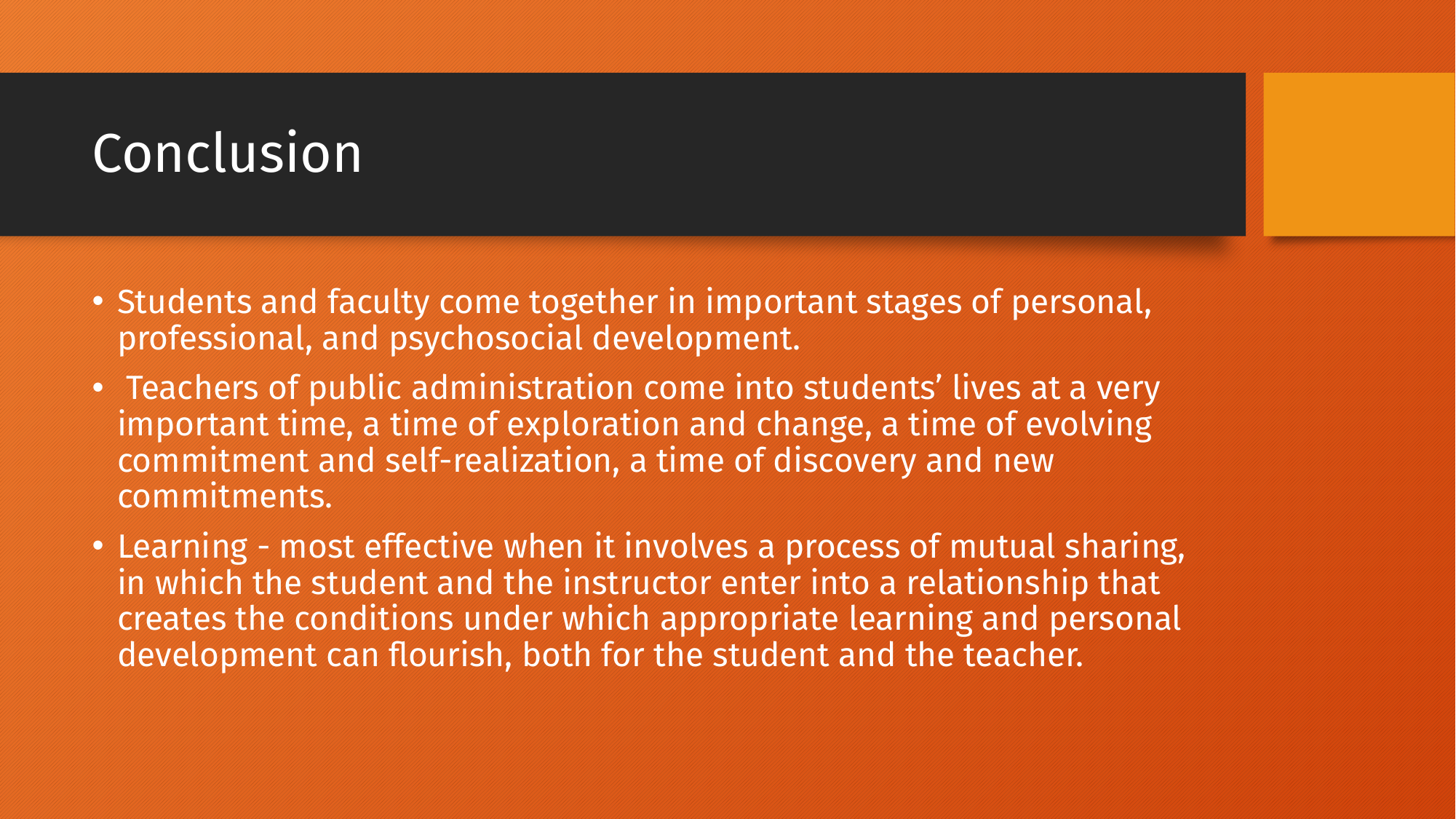

# Conclusion
Students and faculty come together in important stages of personal, professional, and psychosocial development.
 Teachers of public administration come into students’ lives at a very important time, a time of exploration and change, a time of evolving commitment and self-realization, a time of discovery and new commitments.
Learning - most effective when it involves a process of mutual sharing, in which the student and the instructor enter into a relationship that creates the conditions under which appropriate learning and personal development can flourish, both for the student and the teacher.